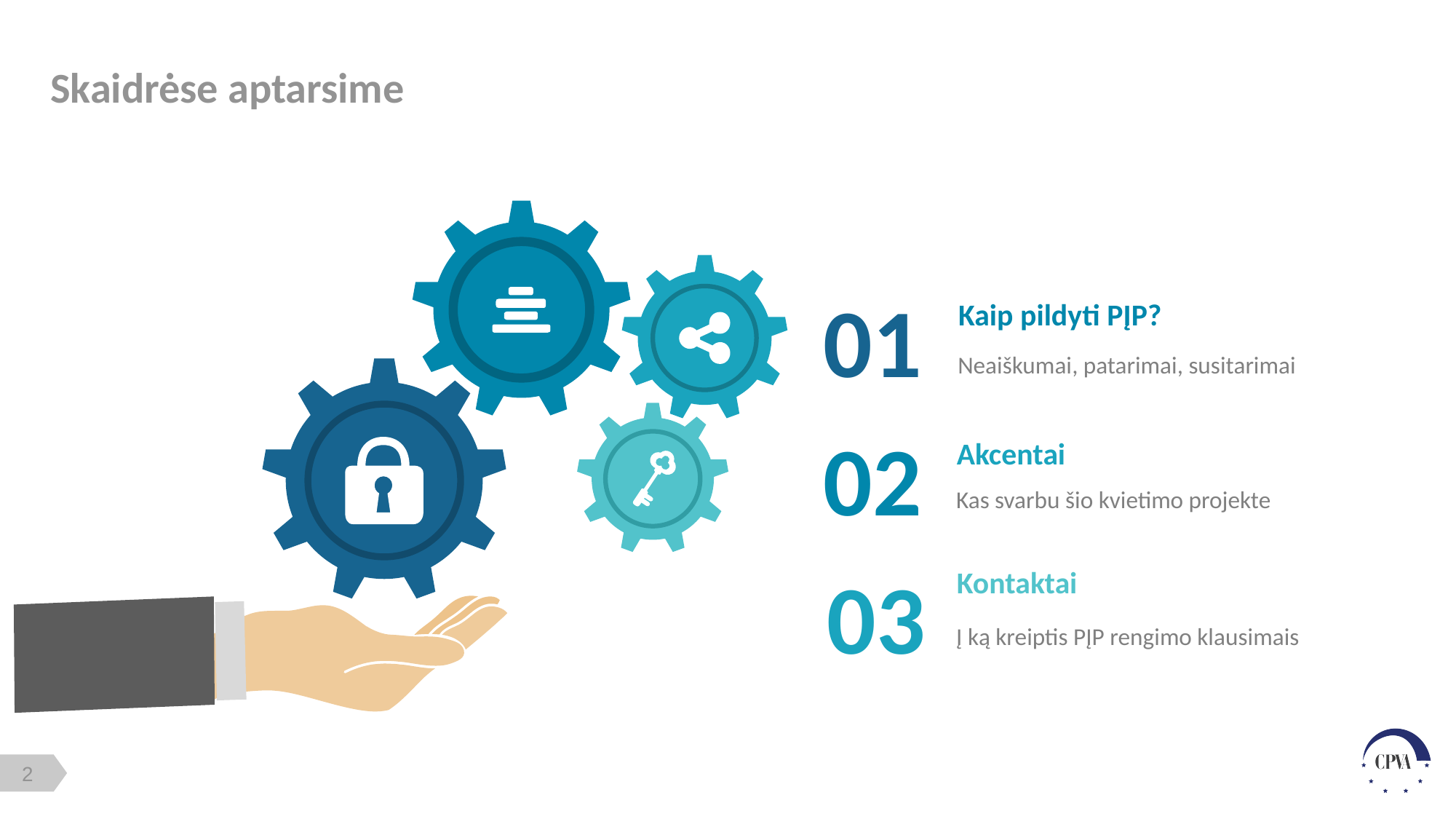

Skaidrėse aptarsime

01
Kaip pildyti PĮP?
Neaiškumai, patarimai, susitarimai

02
Akcentai
Kas svarbu šio kvietimo projekte
03
Kontaktai
Į ką kreiptis PĮP rengimo klausimais